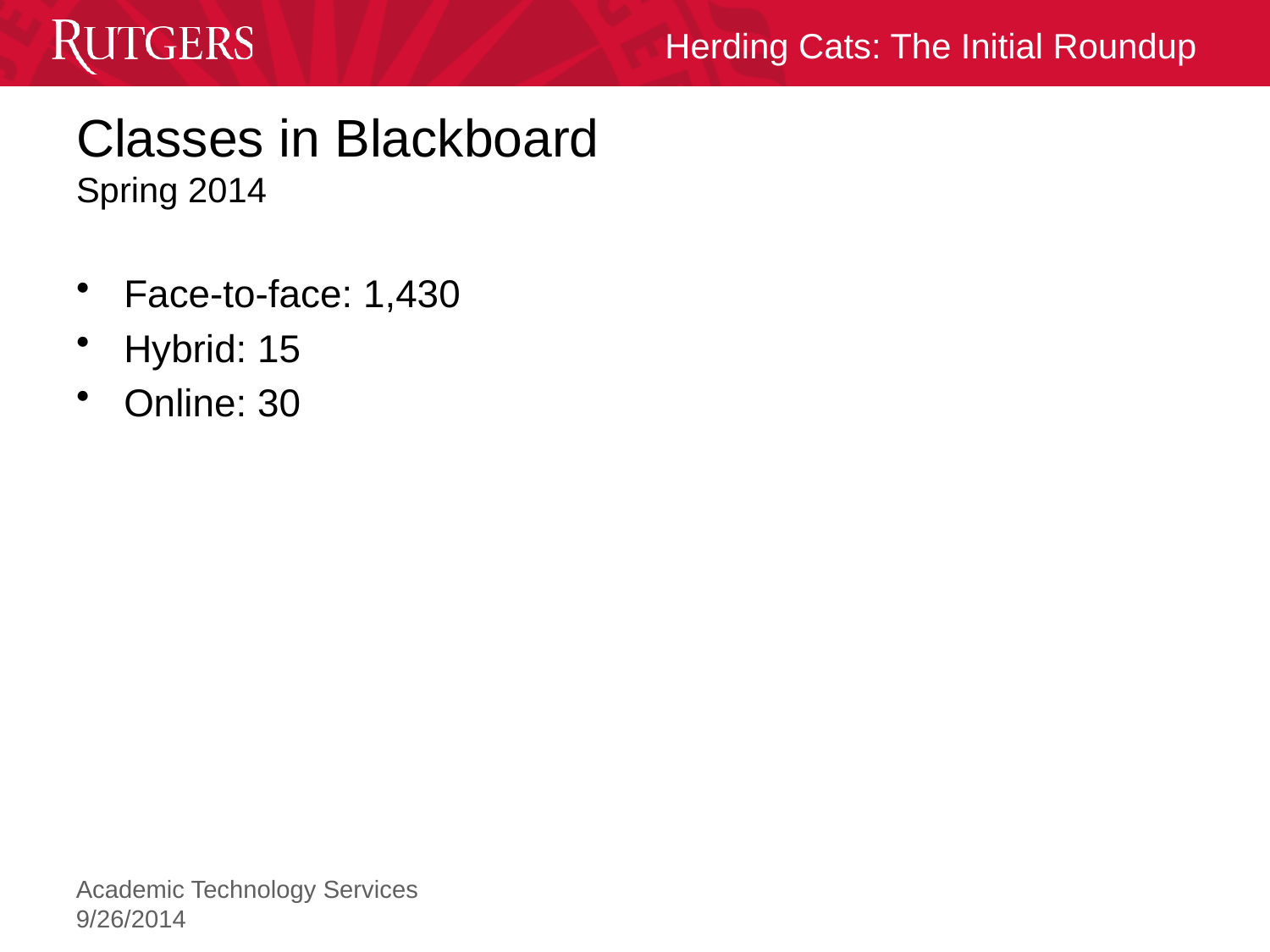

# Classes in Blackboard Spring 2014
Face-to-face: 1,430
Hybrid: 15
Online: 30